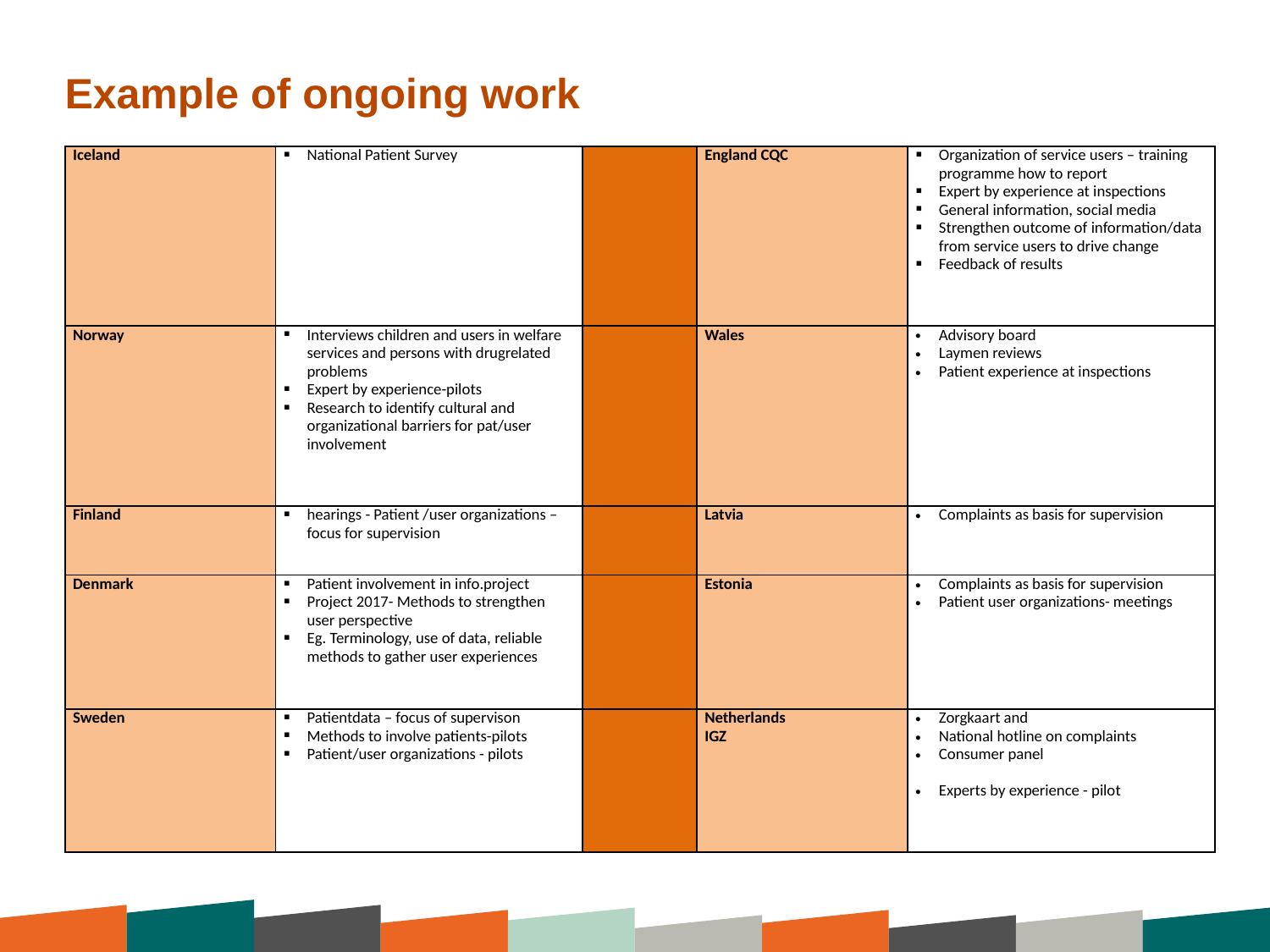

# Example of ongoing work
| Iceland | National Patient Survey |  | England CQC | Organization of service users – training programme how to report Expert by experience at inspections General information, social media Strengthen outcome of information/data from service users to drive change Feedback of results |
| --- | --- | --- | --- | --- |
| Norway | Interviews children and users in welfare services and persons with drugrelated problems Expert by experience-pilots Research to identify cultural and organizational barriers for pat/user involvement |  | Wales | Advisory board Laymen reviews Patient experience at inspections |
| Finland | hearings - Patient /user organizations – focus for supervision |  | Latvia | Complaints as basis for supervision |
| Denmark | Patient involvement in info.project Project 2017- Methods to strengthen user perspective Eg. Terminology, use of data, reliable methods to gather user experiences |  | Estonia | Complaints as basis for supervision Patient user organizations- meetings |
| Sweden | Patientdata – focus of supervison Methods to involve patients-pilots Patient/user organizations - pilots |  | Netherlands IGZ | Zorgkaart and National hotline on complaints Consumer panel Experts by experience - pilot |